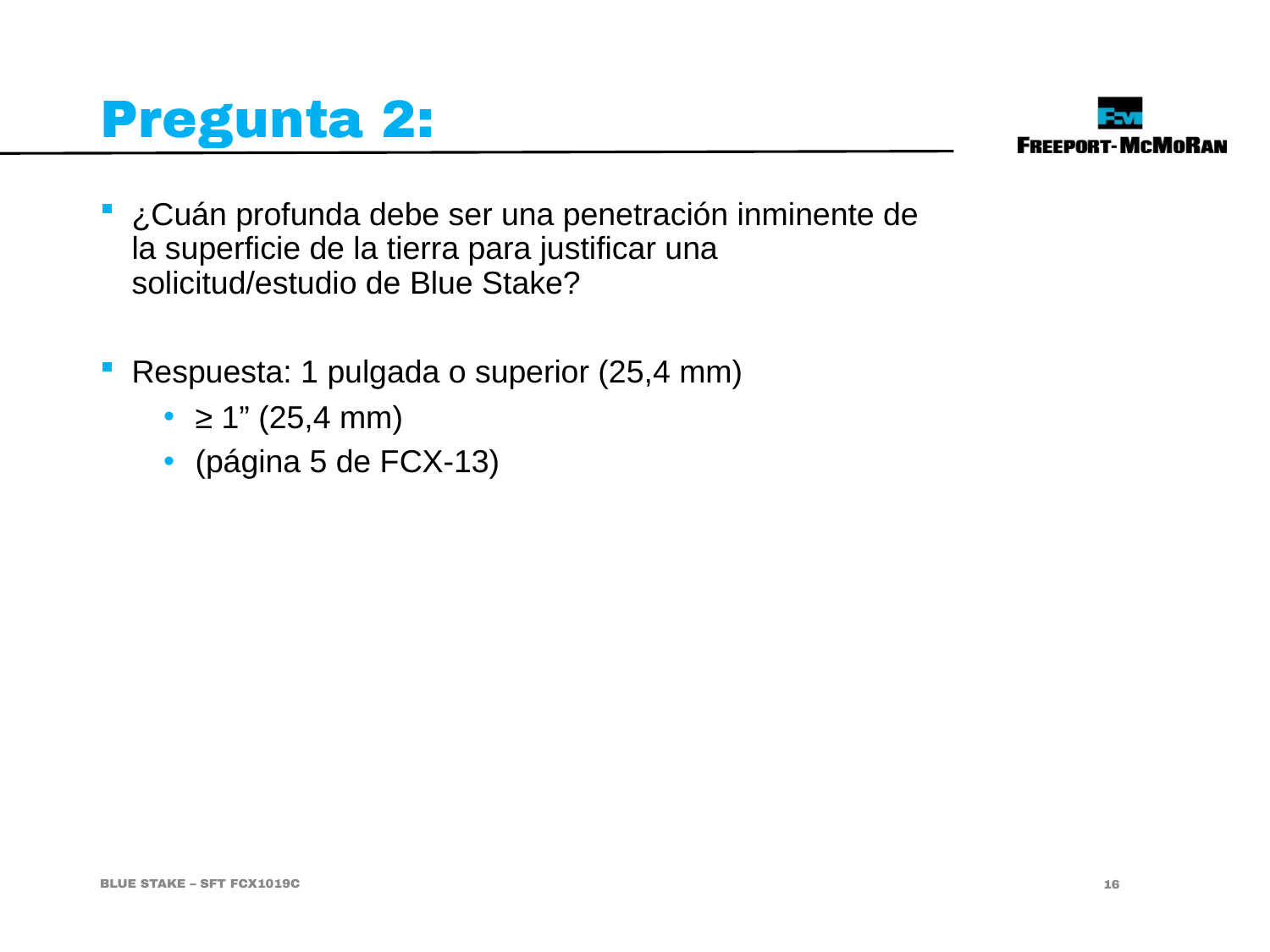

Pregunta 2:
¿Cuán profunda debe ser una penetración inminente de la superficie de la tierra para justificar una solicitud/estudio de Blue Stake?

Respuesta: 1 pulgada o superior (25,4 mm)
≥ 1” (25,4 mm)
(página 5 de FCX-13)
BLUE STAKE – SFT FCX1019C
16